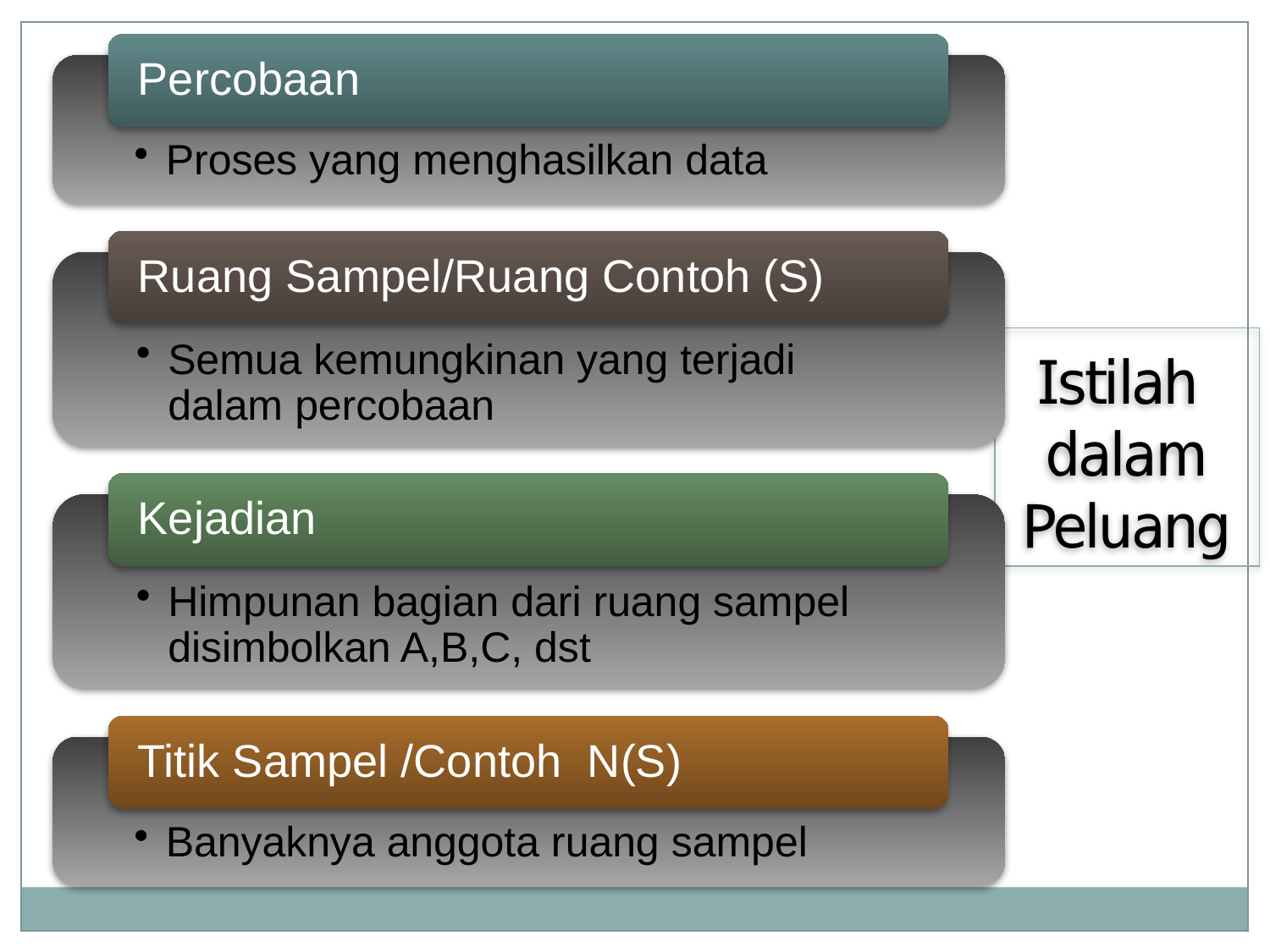

Proses yang menghasilkan data
Percobaan
Semua kemungkinan yang terjadi dalam percobaan
Ruang Sampel/Ruang Contoh (S)
Himpunan bagian dari ruang sampel disimbolkan A,B,C, dst
Kejadian
Banyaknya anggota ruang sampel
Titik Sampel /Contoh  N(S)
Istilah
dalam Peluang